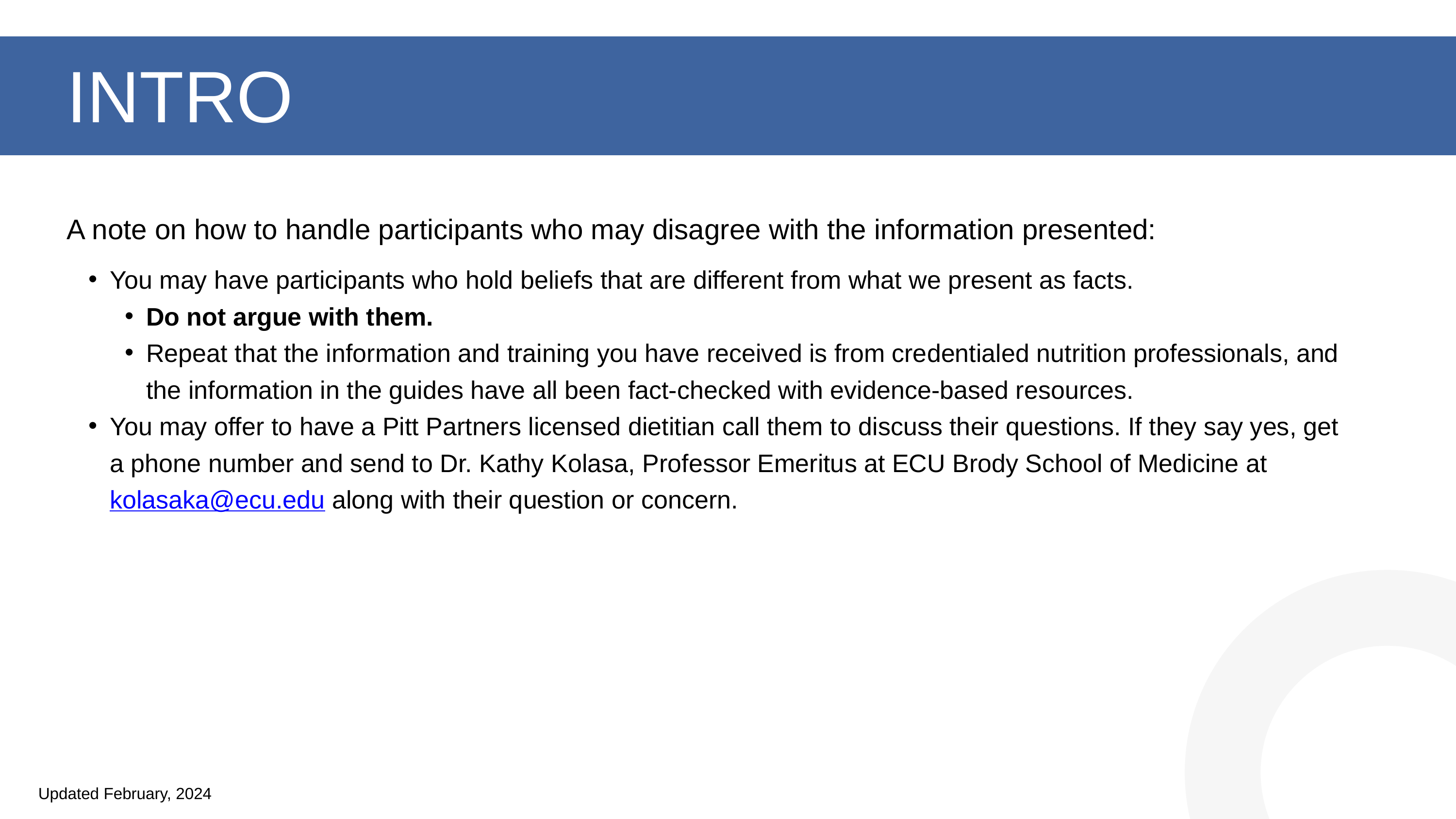

INTRO
A note on how to handle participants who may disagree with the information presented:
You may have participants who hold beliefs that are different from what we present as facts.
Do not argue with them.
Repeat that the information and training you have received is from credentialed nutrition professionals, and the information in the guides have all been fact-checked with evidence-based resources.
You may offer to have a Pitt Partners licensed dietitian call them to discuss their questions. If they say yes, get a phone number and send to Dr. Kathy Kolasa, Professor Emeritus at ECU Brody School of Medicine at  kolasaka@ecu.edu along with their question or concern.

Updated February, 2024